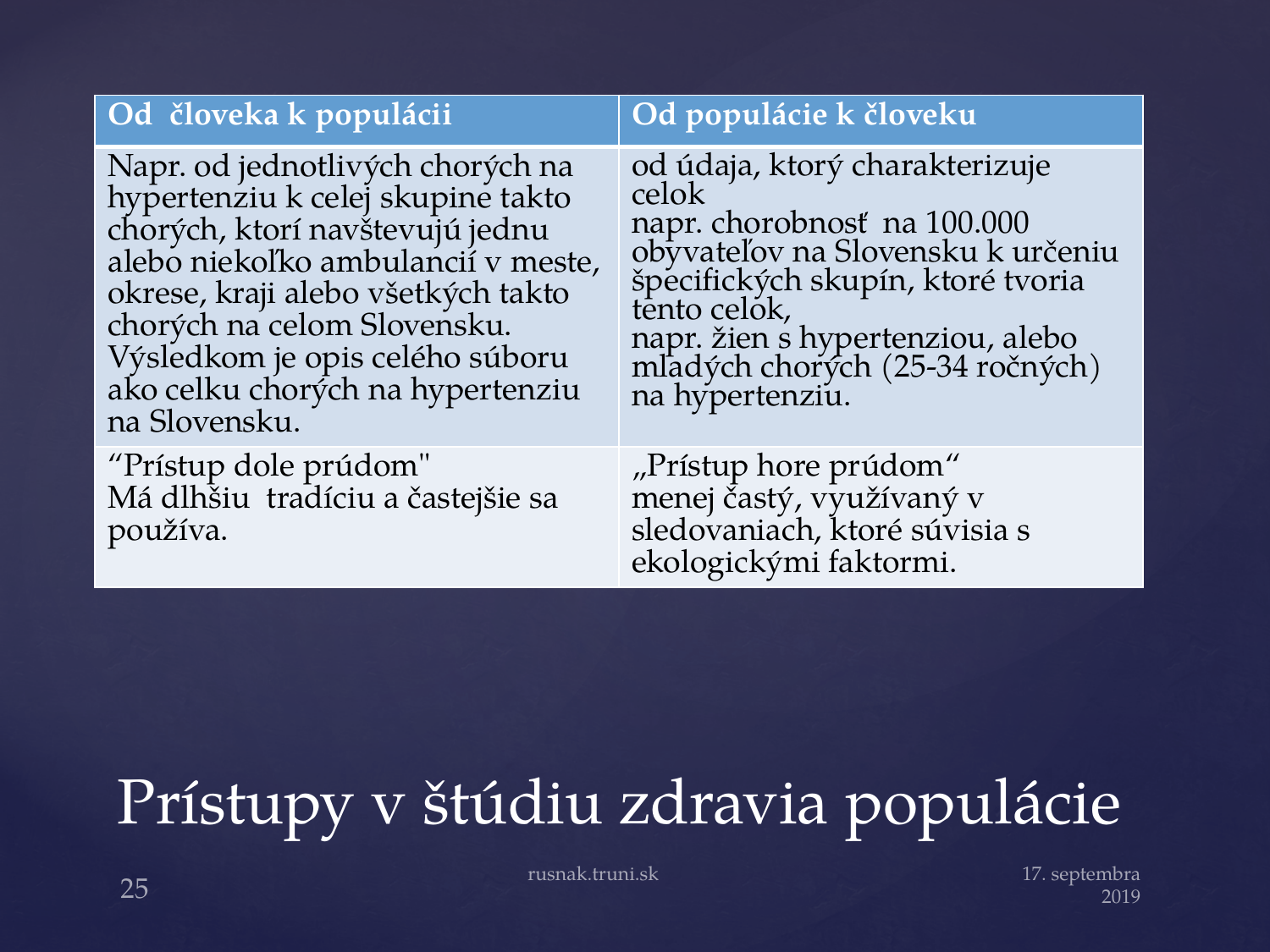

| Od človeka k populácii | Od populácie k človeku |
| --- | --- |
| Napr. od jednotlivých chorých na hypertenziu k celej skupine takto chorých, ktorí navštevujú jednu alebo niekoľko ambulancií v meste, okrese, kraji alebo všetkých takto chorých na celom Slovensku. Výsledkom je opis celého súboru ako celku chorých na hypertenziu na Slovensku. | od údaja, ktorý charakterizuje celok napr. chorobnosť na 100.000 obyvateľov na Slovensku k určeniu špecifických skupín, ktoré tvoria tento celok, napr. žien s hypertenziou, alebo mladých chorých (25-34 ročných) na hypertenziu. |
| “Prístup dole prúdom" Má dlhšiu tradíciu a častejšie sa používa. | „Prístup hore prúdom“ menej častý, využívaný v sledovaniach, ktoré súvisia s ekologickými faktormi. |
# Prístupy v štúdiu zdravia populácie
rusnak.truni.sk
17. septembra 2019
25